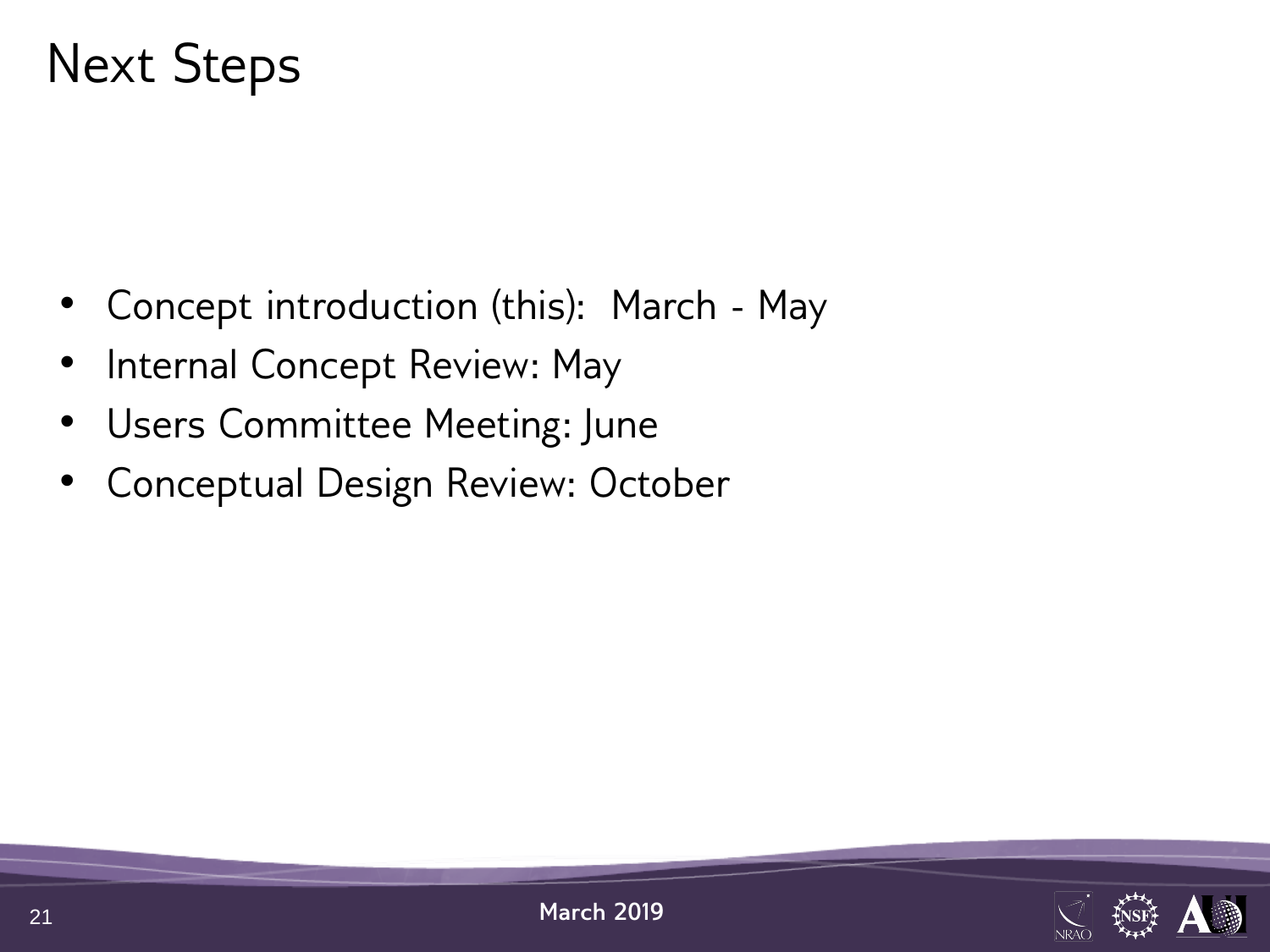

Next Steps
Concept introduction (this):  March - May
Internal Concept Review: May
Users Committee Meeting: June
Conceptual Design Review: October